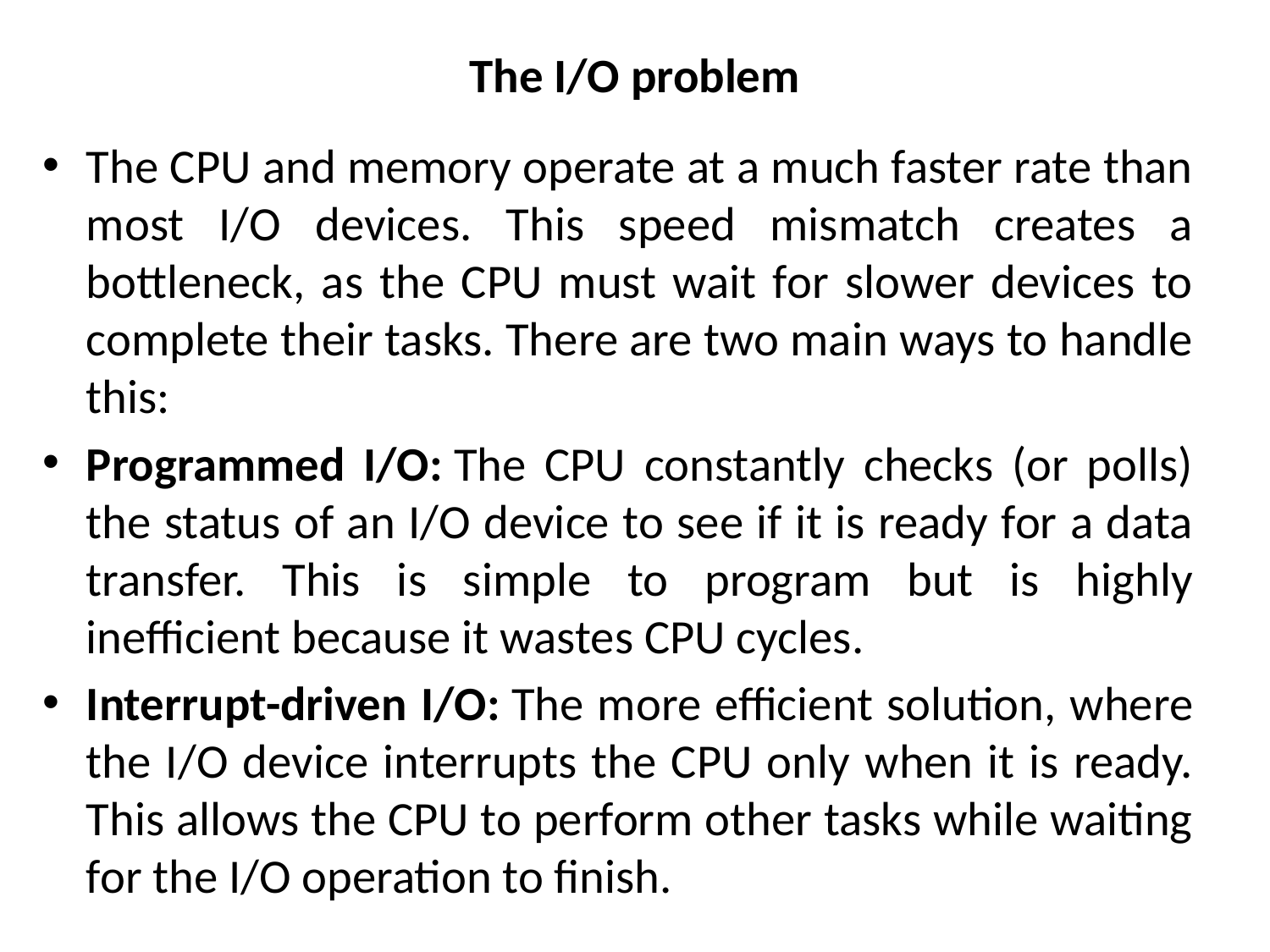

# The I/O problem
The CPU and memory operate at a much faster rate than most I/O devices. This speed mismatch creates a bottleneck, as the CPU must wait for slower devices to complete their tasks. There are two main ways to handle this:
Programmed I/O: The CPU constantly checks (or polls) the status of an I/O device to see if it is ready for a data transfer. This is simple to program but is highly inefficient because it wastes CPU cycles.
Interrupt-driven I/O: The more efficient solution, where the I/O device interrupts the CPU only when it is ready. This allows the CPU to perform other tasks while waiting for the I/O operation to finish.